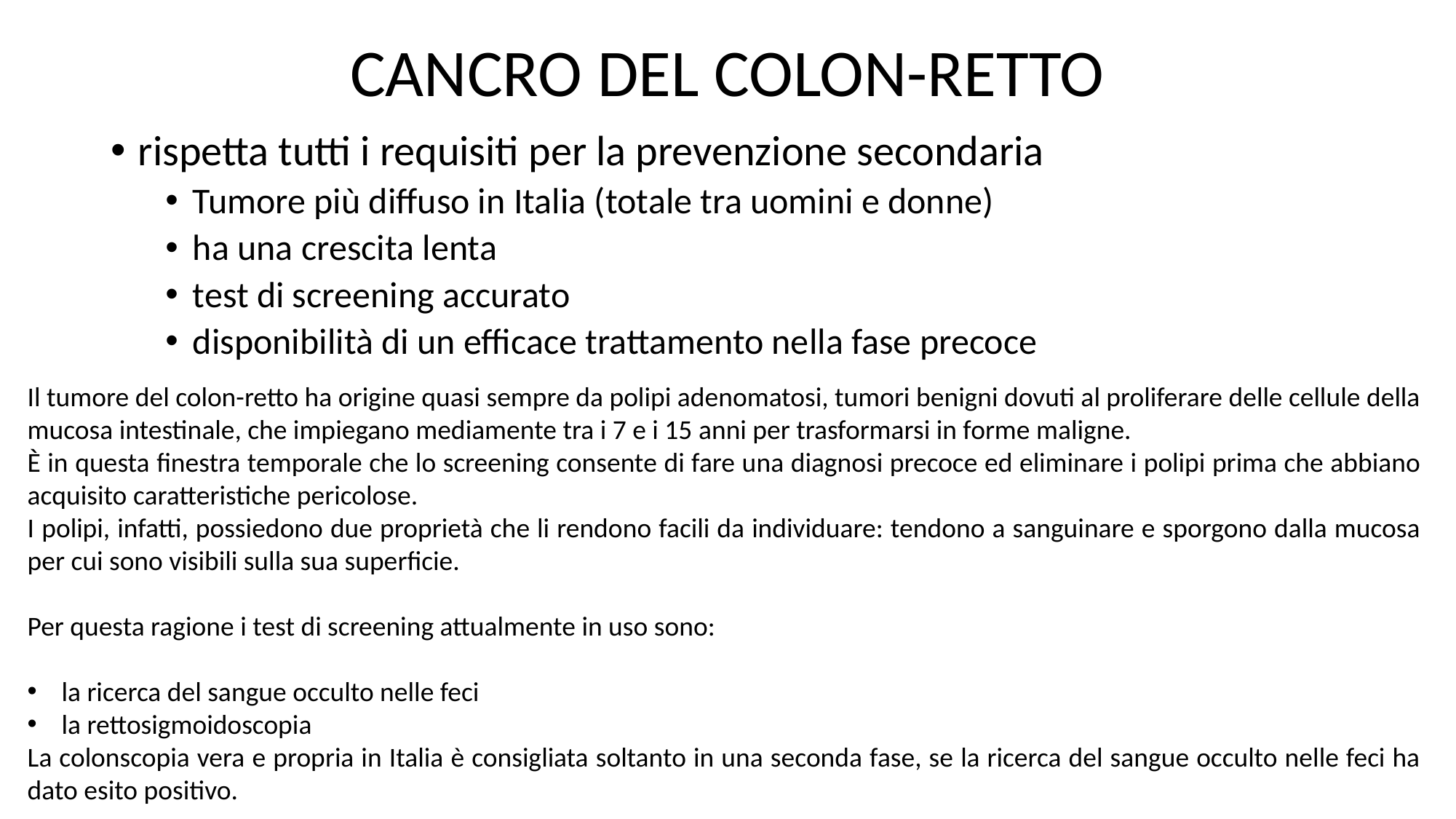

# CANCRO DEL COLON-RETTO
rispetta tutti i requisiti per la prevenzione secondaria
Tumore più diffuso in Italia (totale tra uomini e donne)
ha una crescita lenta
test di screening accurato
disponibilità di un efficace trattamento nella fase precoce
Il tumore del colon-retto ha origine quasi sempre da polipi adenomatosi, tumori benigni dovuti al proliferare delle cellule della mucosa intestinale, che impiegano mediamente tra i 7 e i 15 anni per trasformarsi in forme maligne.
È in questa finestra temporale che lo screening consente di fare una diagnosi precoce ed eliminare i polipi prima che abbiano acquisito caratteristiche pericolose.
I polipi, infatti, possiedono due proprietà che li rendono facili da individuare: tendono a sanguinare e sporgono dalla mucosa per cui sono visibili sulla sua superficie.

Per questa ragione i test di screening attualmente in uso sono:

la ricerca del sangue occulto nelle feci
la rettosigmoidoscopia
La colonscopia vera e propria in Italia è consigliata soltanto in una seconda fase, se la ricerca del sangue occulto nelle feci ha dato esito positivo.